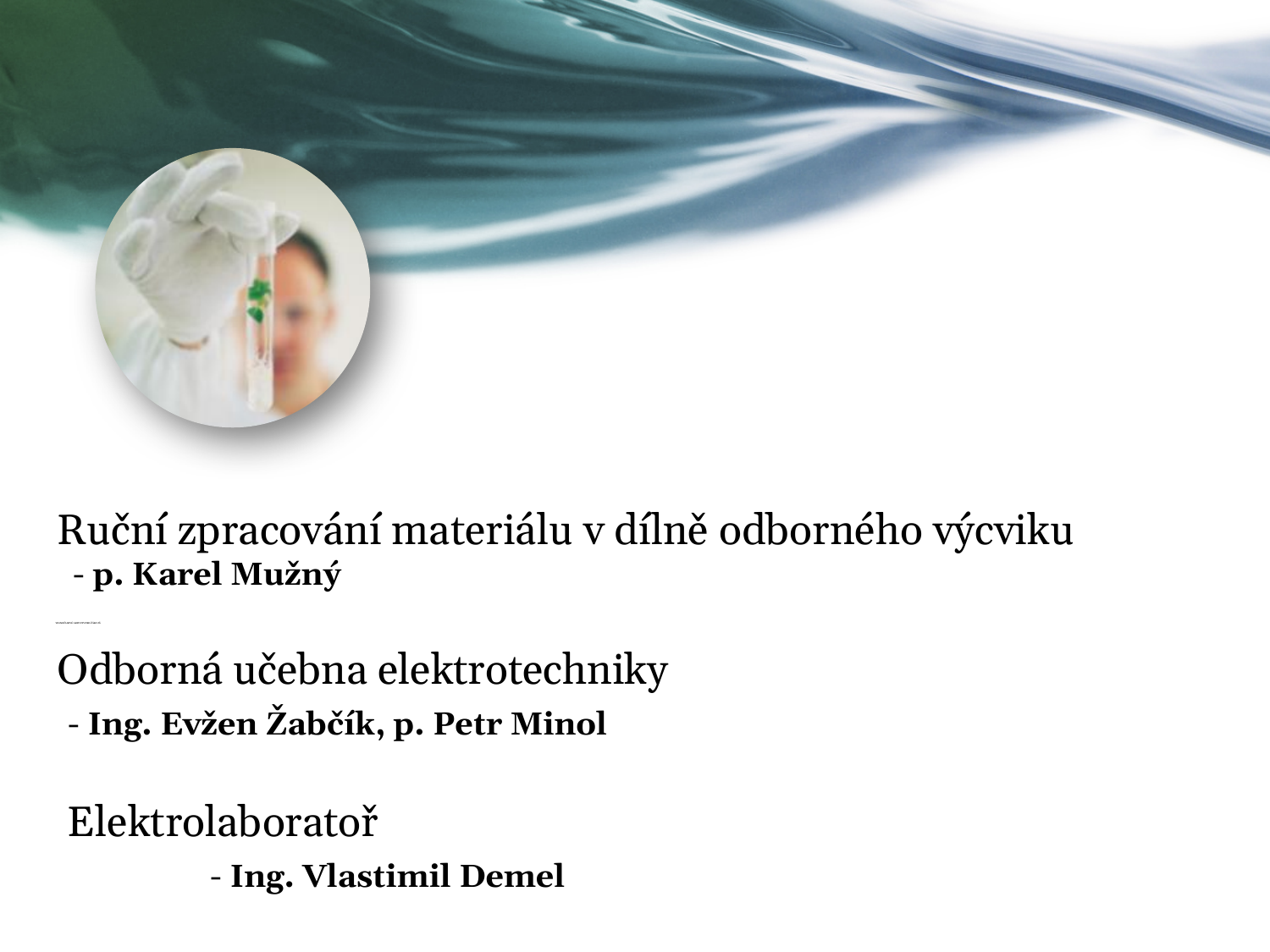

Ruční zpracování materiálu v dílně odborného výcviku
  - p. Karel Mužný
Odborná učebna elektrotechniky
 - Ing. Evžen Žabčík, p. Petr Minol
 Elektrolaboratoř                                                                                              - Ing. Vlastimil Demel
# Volnočasové aktivity pro žáky ZŠ